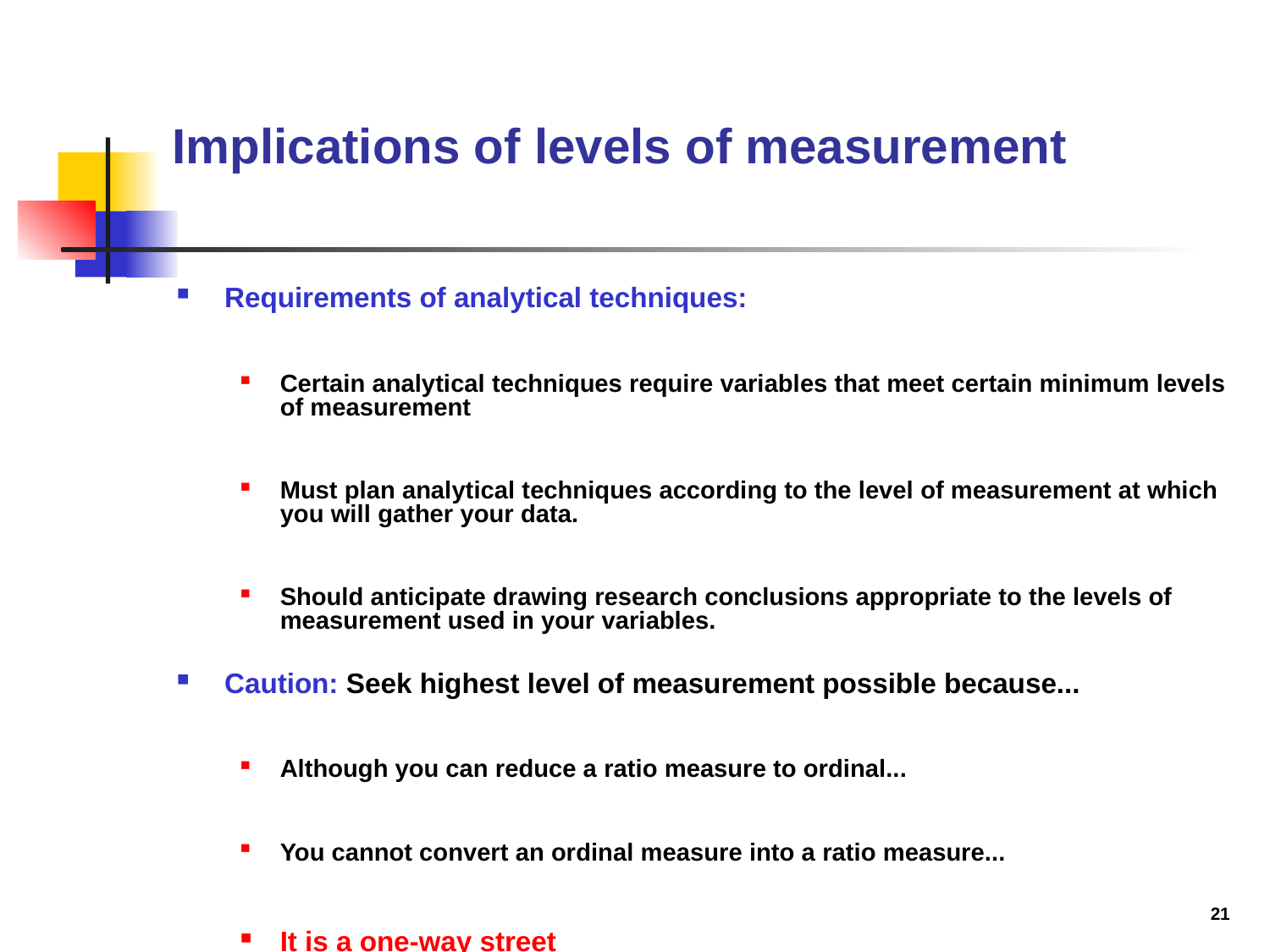

# Implications of levels of measurement
Requirements of analytical techniques:

Certain analytical techniques require variables that meet certain minimum levels of measurement

Must plan analytical techniques according to the level of measurement at which you will gather your data.

Should anticipate drawing research conclusions appropriate to the levels of measurement used in your variables.

Caution: Seek highest level of measurement possible because...

Although you can reduce a ratio measure to ordinal...

You cannot convert an ordinal measure into a ratio measure...

It is a one-way street
21